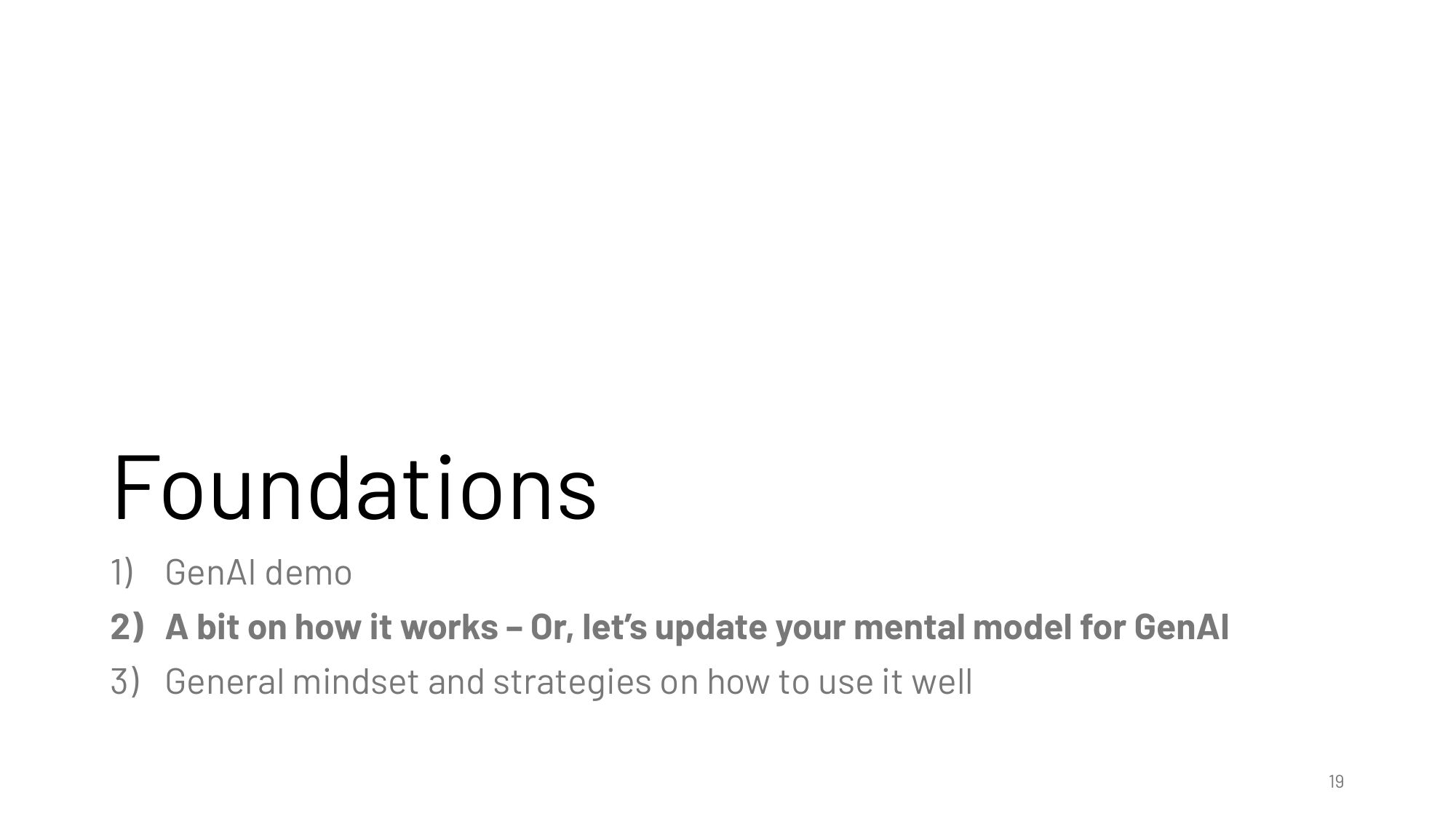

# Foundations
GenAI demo
A bit on how it works – Or, let’s update your mental model for GenAI
General mindset and strategies on how to use it well
19